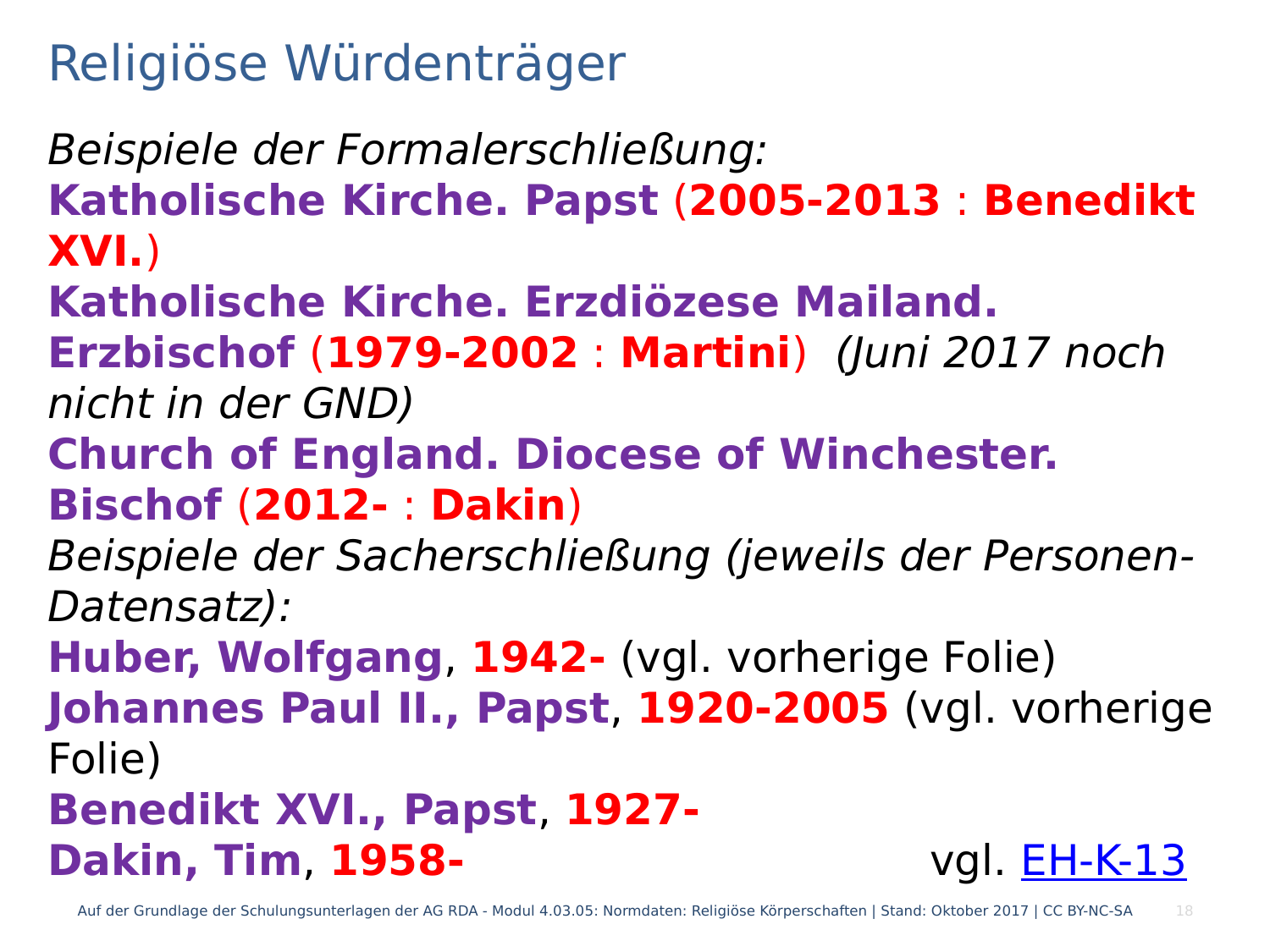

# Religiöse Würdenträger
Beispiele der Formalerschließung:
Katholische Kirche. Papst (2005-2013 : Benedikt XVI.)
Katholische Kirche. Erzdiözese Mailand. Erzbischof (1979-2002 : Martini)  (Juni 2017 noch nicht in der GND)
Church of England. Diocese of Winchester. Bischof (2012- : Dakin)
Beispiele der Sacherschließung (jeweils der Personen-Datensatz):
Huber, Wolfgang, 1942- (vgl. vorherige Folie)
Johannes Paul II., Papst, 1920-2005 (vgl. vorherige Folie)
Benedikt XVI., Papst, 1927-
Dakin, Tim, 1958-                                vgl. EH-K-13

Auf der Grundlage der Schulungsunterlagen der AG RDA - Modul 4.03.05: Normdaten: Religiöse Körperschaften | Stand: Oktober 2017 | CC BY-NC-SA
18